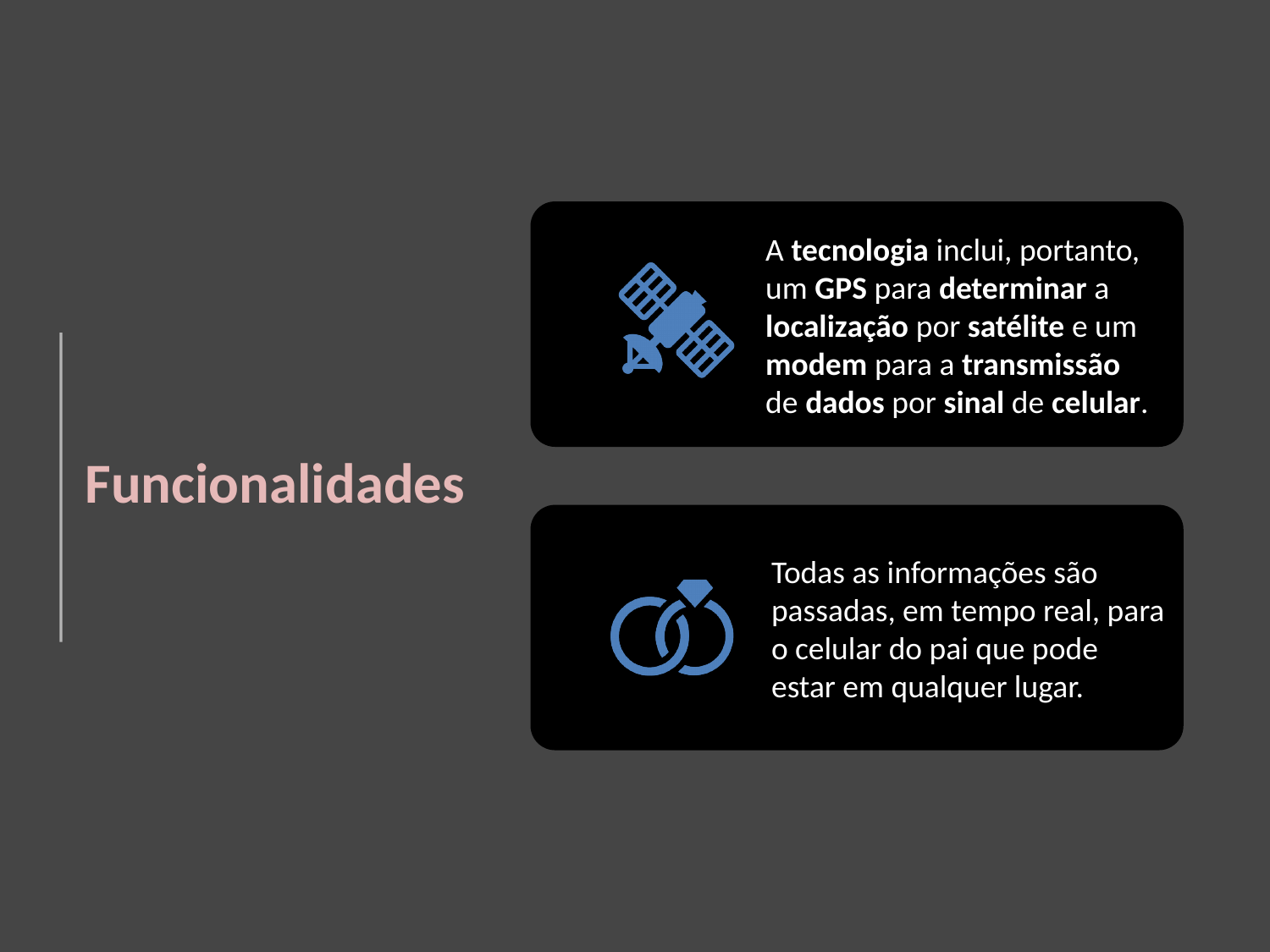

A tecnologia inclui, portanto, um GPS para determinar a localização por satélite e um modem para a transmissão de dados por sinal de celular.
Todas as informações são passadas, em tempo real, para o celular do pai que pode estar em qualquer lugar.
# Funcionalidades
Sirius
16